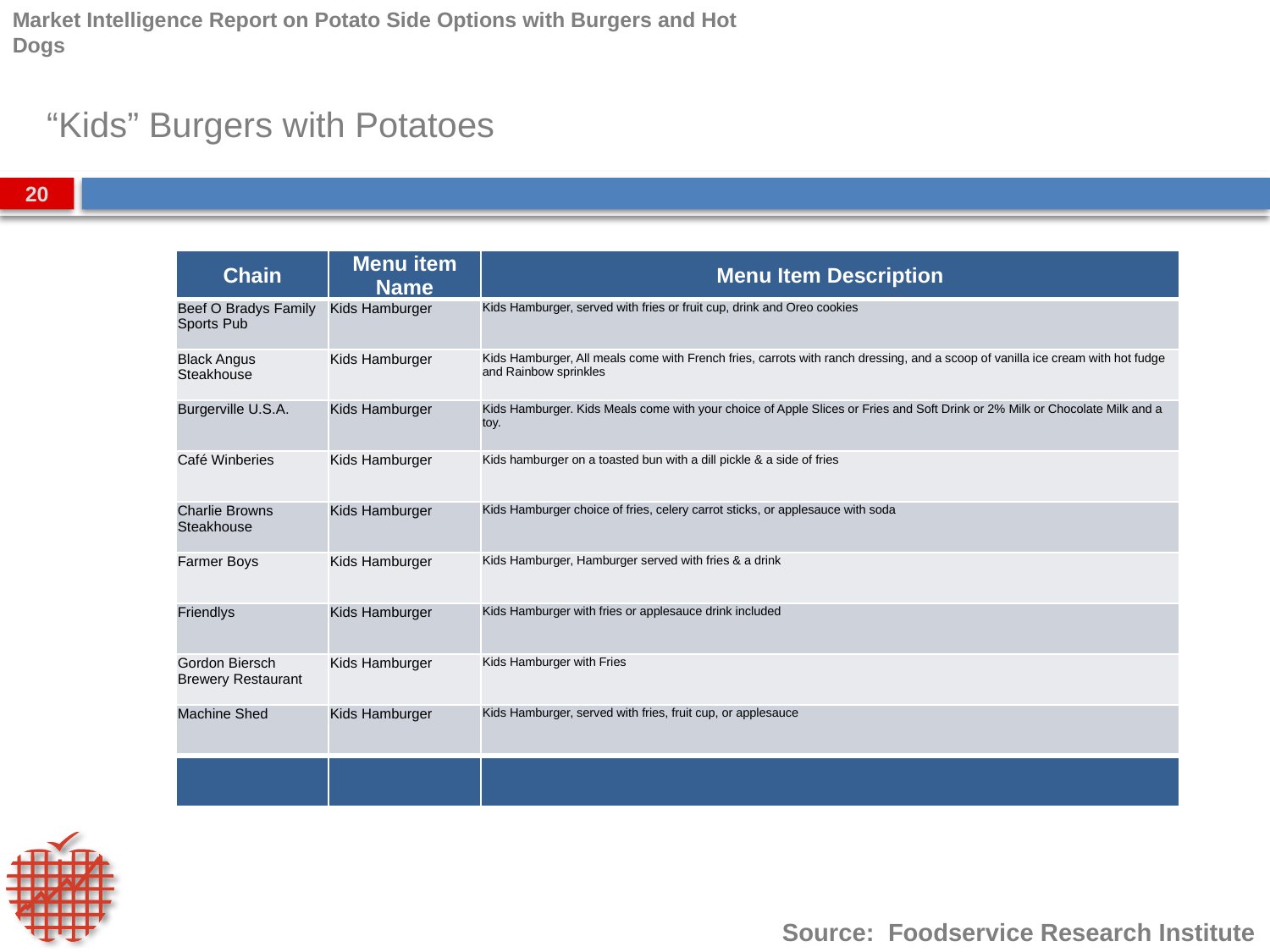

“Kids” Burgers with Potatoes
| Chain | Menu item Name | Menu Item Description |
| --- | --- | --- |
| Beef O Bradys Family Sports Pub | Kids Hamburger | Kids Hamburger, served with fries or fruit cup, drink and Oreo cookies |
| Black Angus Steakhouse | Kids Hamburger | Kids Hamburger, All meals come with French fries, carrots with ranch dressing, and a scoop of vanilla ice cream with hot fudge and Rainbow sprinkles |
| Burgerville U.S.A. | Kids Hamburger | Kids Hamburger. Kids Meals come with your choice of Apple Slices or Fries and Soft Drink or 2% Milk or Chocolate Milk and a toy. |
| Café Winberies | Kids Hamburger | Kids hamburger on a toasted bun with a dill pickle & a side of fries |
| Charlie Browns Steakhouse | Kids Hamburger | Kids Hamburger choice of fries, celery carrot sticks, or applesauce with soda |
| Farmer Boys | Kids Hamburger | Kids Hamburger, Hamburger served with fries & a drink |
| Friendlys | Kids Hamburger | Kids Hamburger with fries or applesauce drink included |
| Gordon Biersch Brewery Restaurant | Kids Hamburger | Kids Hamburger with Fries |
| Machine Shed | Kids Hamburger | Kids Hamburger, served with fries, fruit cup, or applesauce |
|  |  |  |